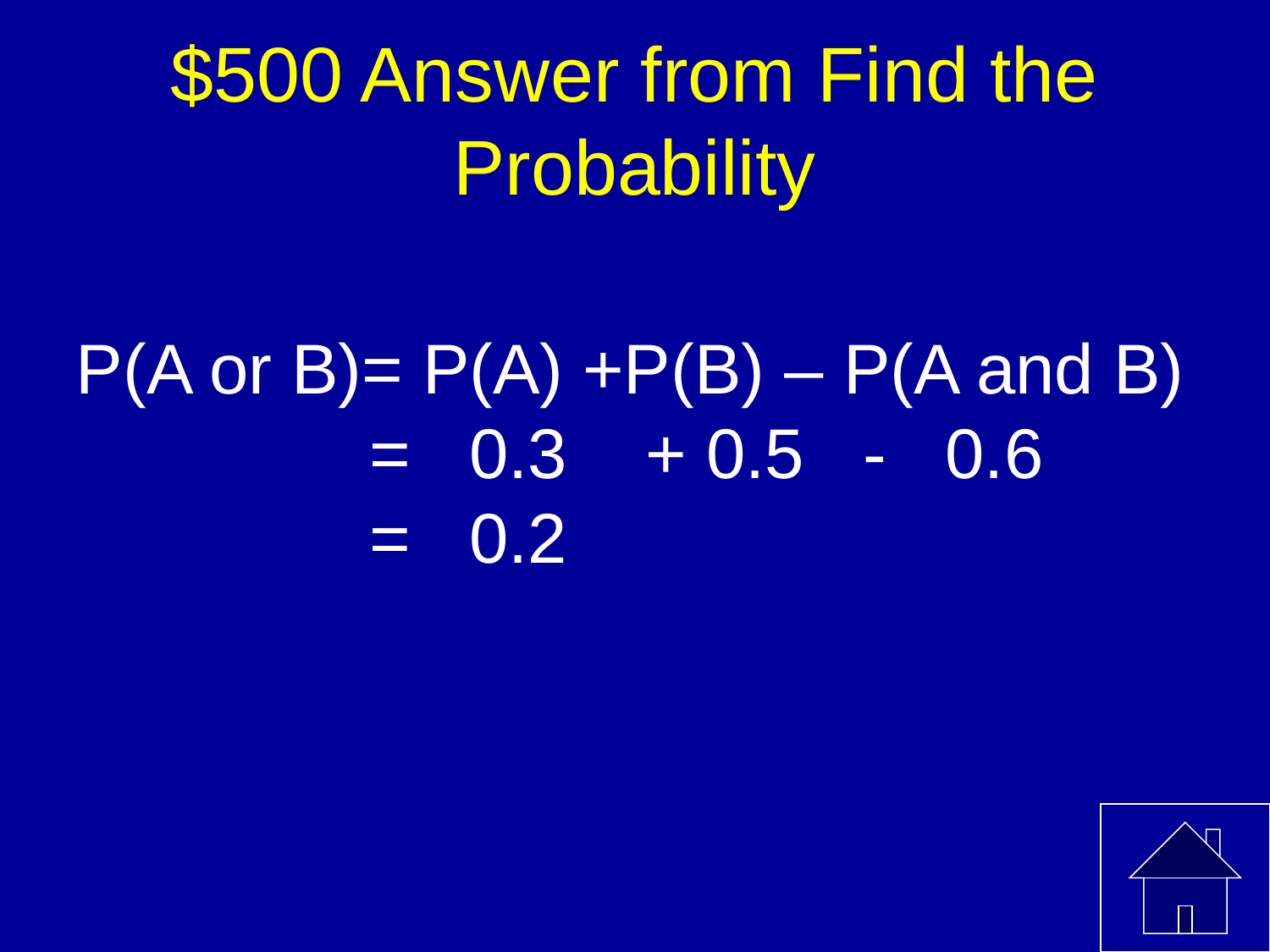

# $500 Answer from Find the Probability
P(A or B)= P(A) +P(B) – P(A and B)
		  =   0.3    + 0.5   -   0.6
		  =   0.2